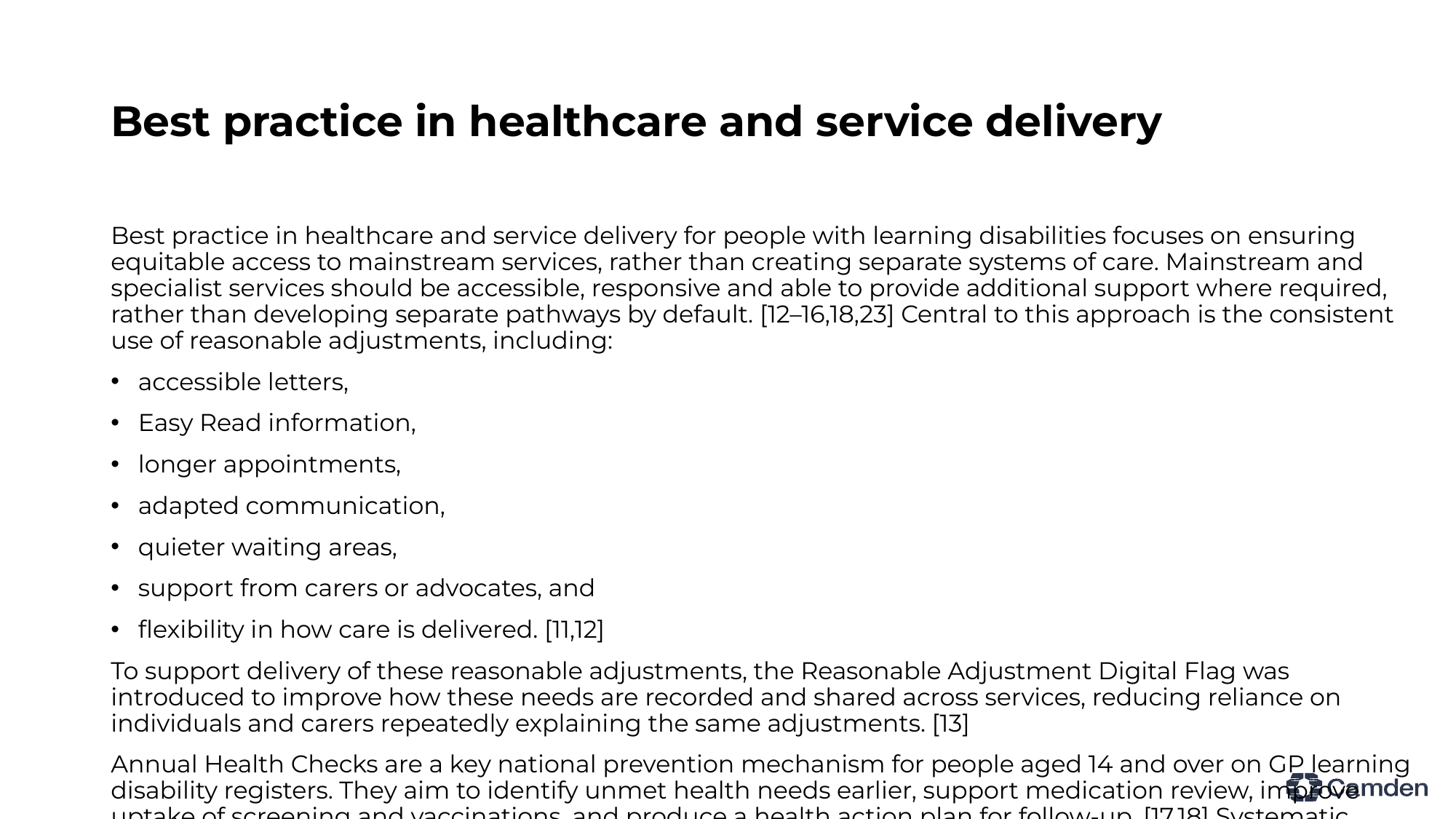

# Best practice in healthcare and service delivery
Best practice in healthcare and service delivery for people with learning disabilities focuses on ensuring equitable access to mainstream services, rather than creating separate systems of care. Mainstream and specialist services should be accessible, responsive and able to provide additional support where required, rather than developing separate pathways by default. [12–16,18,23] Central to this approach is the consistent use of reasonable adjustments, including:
accessible letters,
Easy Read information,
longer appointments,
adapted communication,
quieter waiting areas,
support from carers or advocates, and
flexibility in how care is delivered. [11,12]
To support delivery of these reasonable adjustments, the Reasonable Adjustment Digital Flag was introduced to improve how these needs are recorded and shared across services, reducing reliance on individuals and carers repeatedly explaining the same adjustments. [13]
Annual Health Checks are a key national prevention mechanism for people aged 14 and over on GP learning disability registers. They aim to identify unmet health needs earlier, support medication review, improve uptake of screening and vaccinations, and produce a health action plan for follow-up. [17,18] Systematic review evidence shows that health checks can identify previously unrecognised health needs and lead to targeted actions, although evidence on longer-term mortality impact is more limited. [30]
For people with behaviour that challenges or complex support needs, best practice emphasises timely community-based support that prevents crisis and avoids unnecessary admission. Building the Right Support promotes community alternatives to inpatient care and reduced reliance on specialist mental health hospitals. [9,10]
Consistent with the principles of STOMP, services should provide structured medication reviews, clear documentation of indication, monitoring of side effects and access to non-medication support where behaviour reflects distress or unmet need. This approach aims to reduce inappropriate psychotropic prescribing, including antipsychotic prescribing, which remains higher among people with learning disabilities than the general population. [24,26,27]
Finally, achieving best practice requires a capable workforce. The Oliver McGowan Code of Practice sets standards for statutory learning disability and autism training for CQC-registered providers. [14] Training should help staff recognise learning disability, communicate effectively, make reasonable adjustments, avoid diagnostic overshadowing and involve families or carers appropriately.
Overall, the literature suggests that best practice is characterised by a combination of system-level accessibility and proactive, person-centred care. Key components include accurate identification, accessible communication, reasonable adjustments, proactive health checks, medication review, community-based support, learning from LeDeR and a workforce trained to deliver equitable care. [12–18,21–24,26,27,30,31]